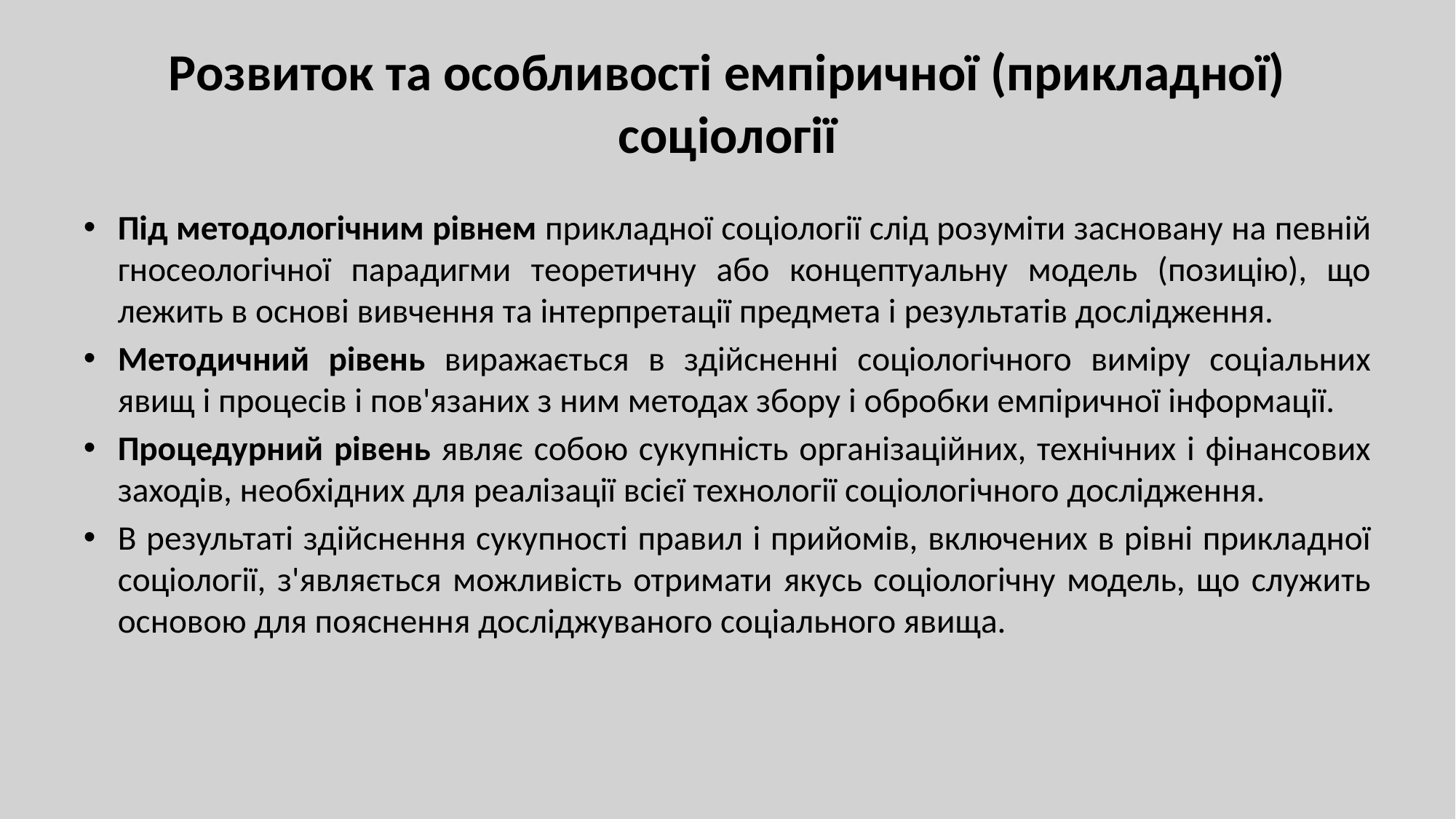

# Розвиток та особливості емпіричної (прикладної) соціології
Під методологічним рівнем прикладної соціології слід розуміти засновану на певній гносеологічної парадигми теоретичну або концептуальну модель (позицію), що лежить в основі вивчення та інтерпретації предмета і результатів дослідження.
Методичний рівень виражається в здійсненні соціологічного виміру соціальних явищ і процесів і пов'язаних з ним методах збору і обробки емпіричної інформації.
Процедурний рівень являє собою сукупність організаційних, технічних і фінансових заходів, необхідних для реалізації всієї технології соціологічного дослідження.
В результаті здійснення сукупності правил і прийомів, включених в рівні прикладної соціології, з'являється можливість отримати якусь соціологічну модель, що служить основою для пояснення досліджуваного соціального явища.